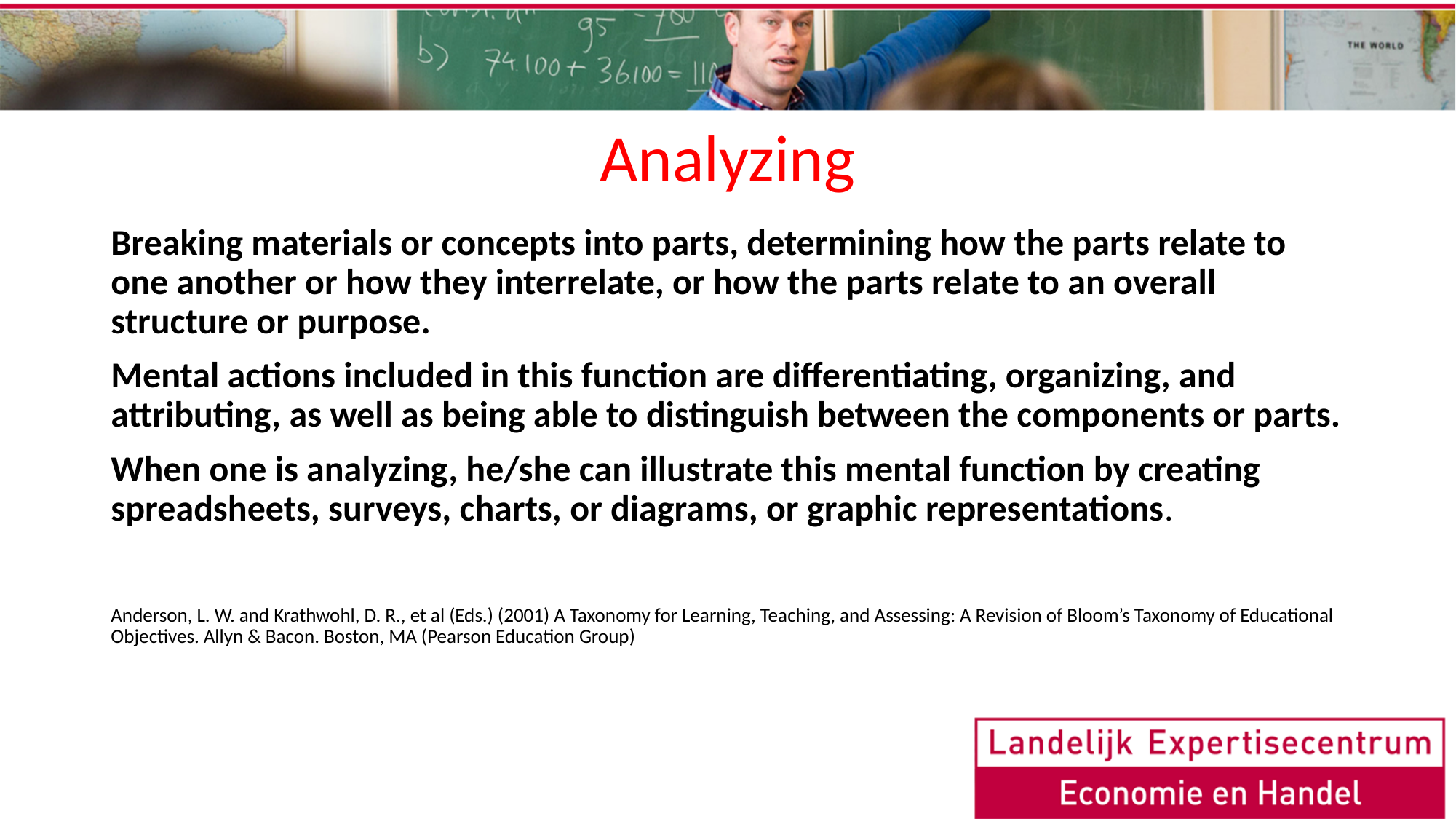

# Analyzing
Breaking materials or concepts into parts, determining how the parts relate to one another or how they interrelate, or how the parts relate to an overall structure or purpose.
Mental actions included in this function are differentiating, organizing, and attributing, as well as being able to distinguish between the components or parts.
When one is analyzing, he/she can illustrate this mental function by creating spreadsheets, surveys, charts, or diagrams, or graphic representations.

Anderson, L. W. and Krathwohl, D. R., et al (Eds.) (2001) A Taxonomy for Learning, Teaching, and Assessing: A Revision of Bloom’s Taxonomy of Educational Objectives. Allyn & Bacon. Boston, MA (Pearson Education Group)